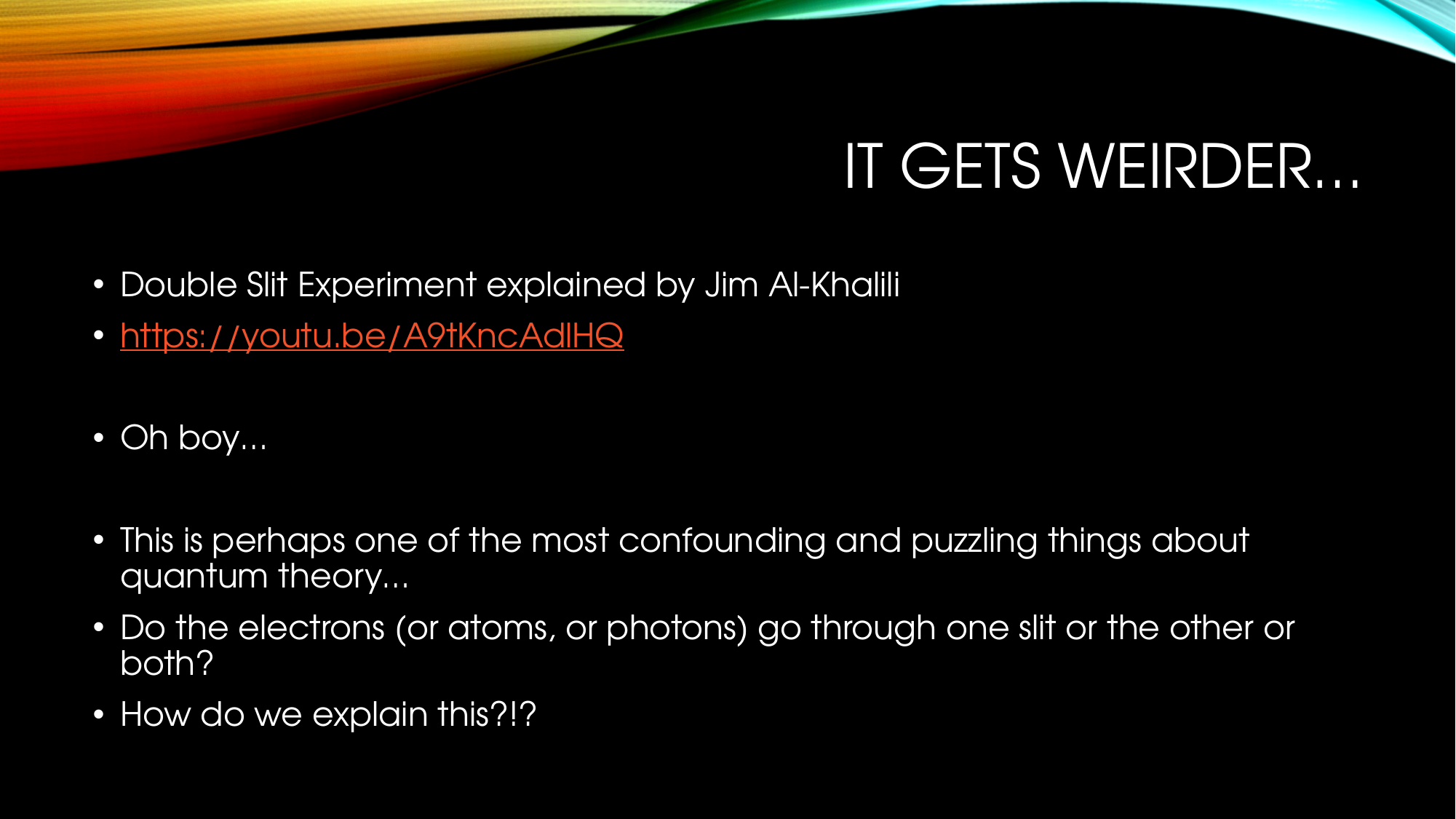

# It Gets weirder…
Double Slit Experiment explained by Jim Al-Khalili
https://youtu.be/A9tKncAdlHQ

Oh boy…

This is perhaps one of the most confounding and puzzling things about quantum theory…
Do the electrons (or atoms, or photons) go through one slit or the other or both?
How do we explain this?!?